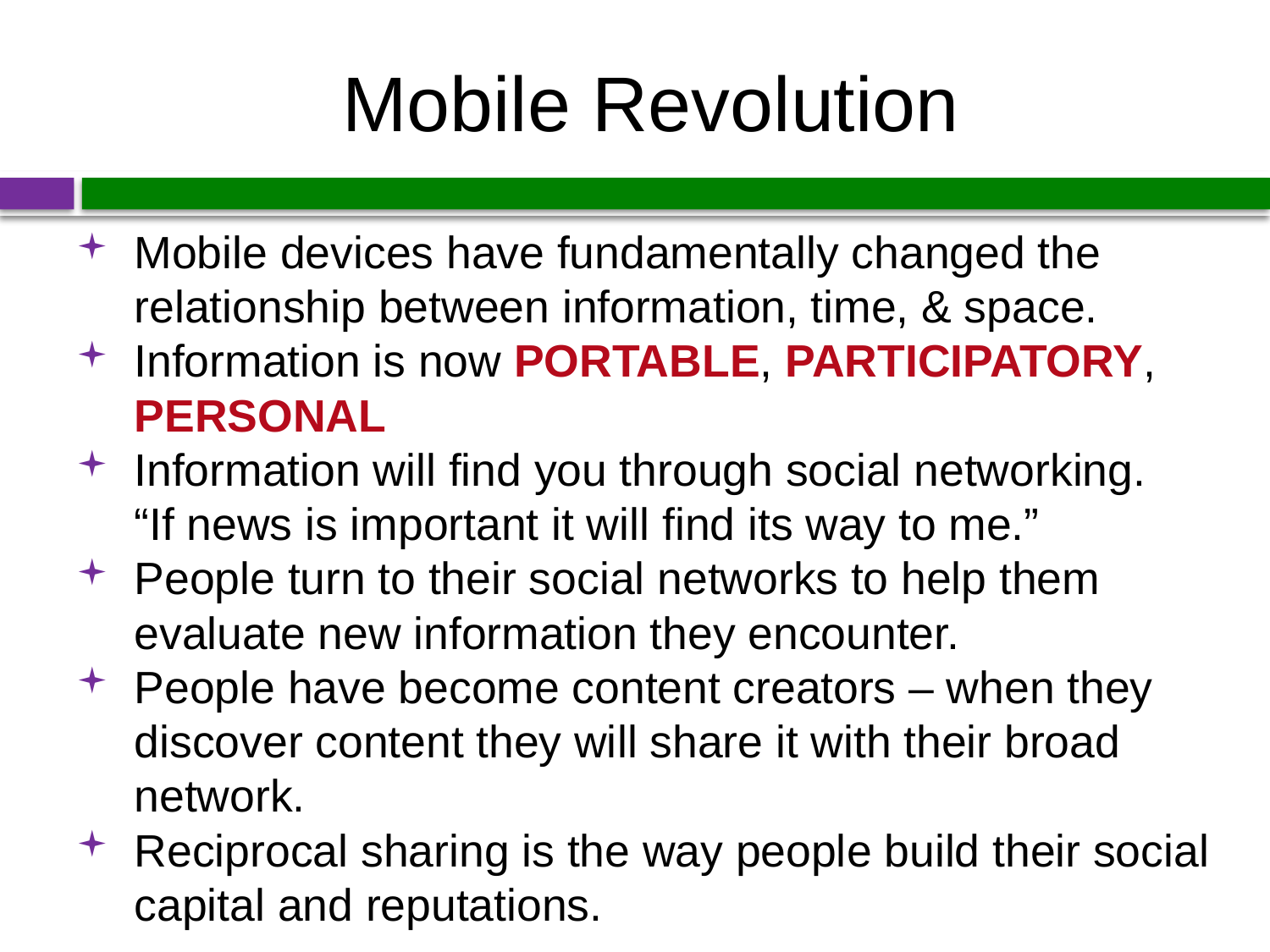

# Mobile Revolution
Mobile devices have fundamentally changed the relationship between information, time, & space.
Information is now PORTABLE, PARTICIPATORY, PERSONAL
Information will find you through social networking.
“If news is important it will find its way to me.”
People turn to their social networks to help them evaluate new information they encounter.
People have become content creators – when they discover content they will share it with their broad network.
Reciprocal sharing is the way people build their social capital and reputations.